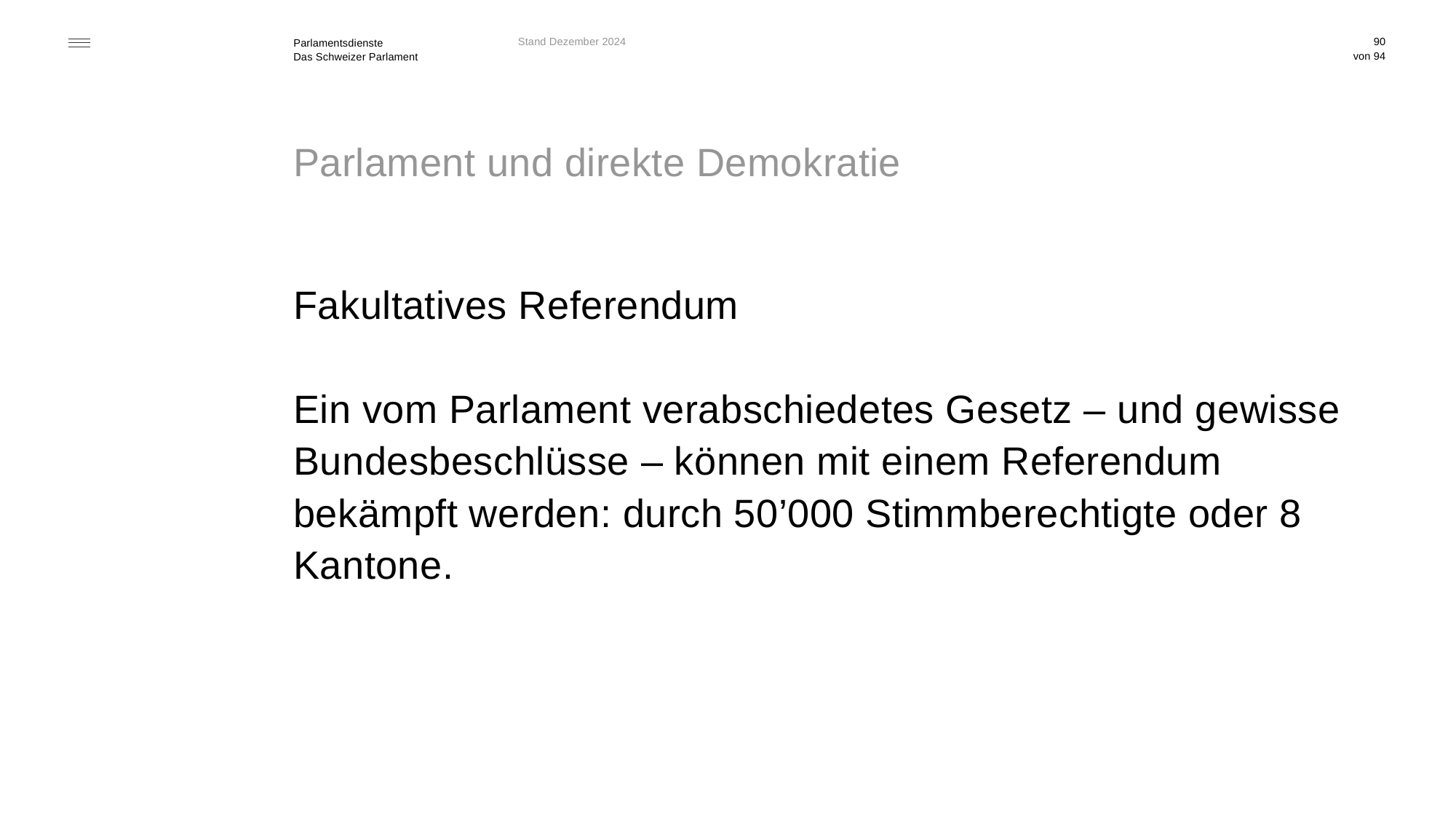

Stand Dezember 2024
90
# Parlament und direkte Demokratie
Fakultatives Referendum

Ein vom Parlament verabschiedetes Gesetz – und gewisse Bundesbeschlüsse – können mit einem Referendum bekämpft werden: durch 50’000 Stimmberechtigte oder 8 Kantone.